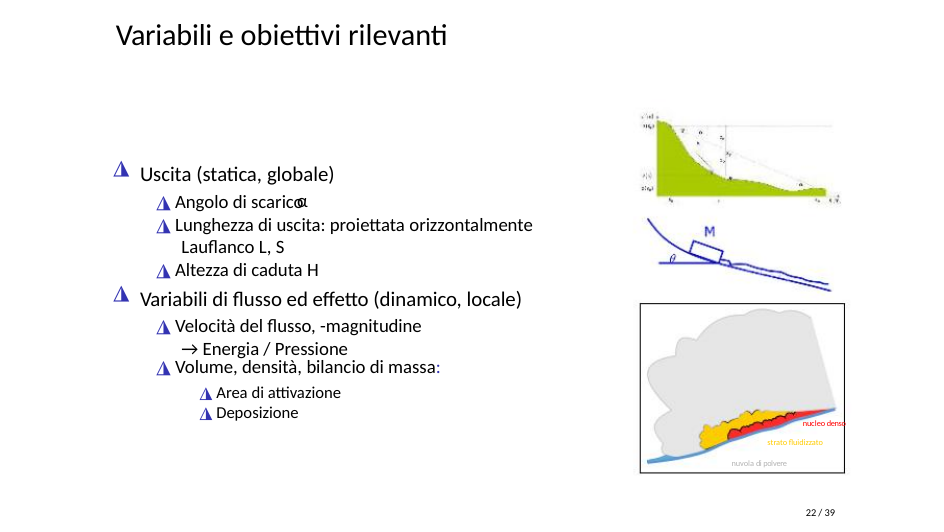

Variabili e obiettivi rilevanti
Uscita (statica, globale)
◮
◮ Angolo di scarico
◮ Lunghezza di uscita: proiettata orizzontalmente
α
Lauﬂanco L, S
◮ Altezza di caduta H
Variabili di flusso ed effetto (dinamico, locale)
◮
◮ Velocità del flusso, -magnitudine
→ Energia / Pressione
◮ Volume, densità, bilancio di massa:
◮ Area di attivazione
◮ Deposizione
nucleo denso
strato fluidizzato
nuvola di polvere
22 / 39